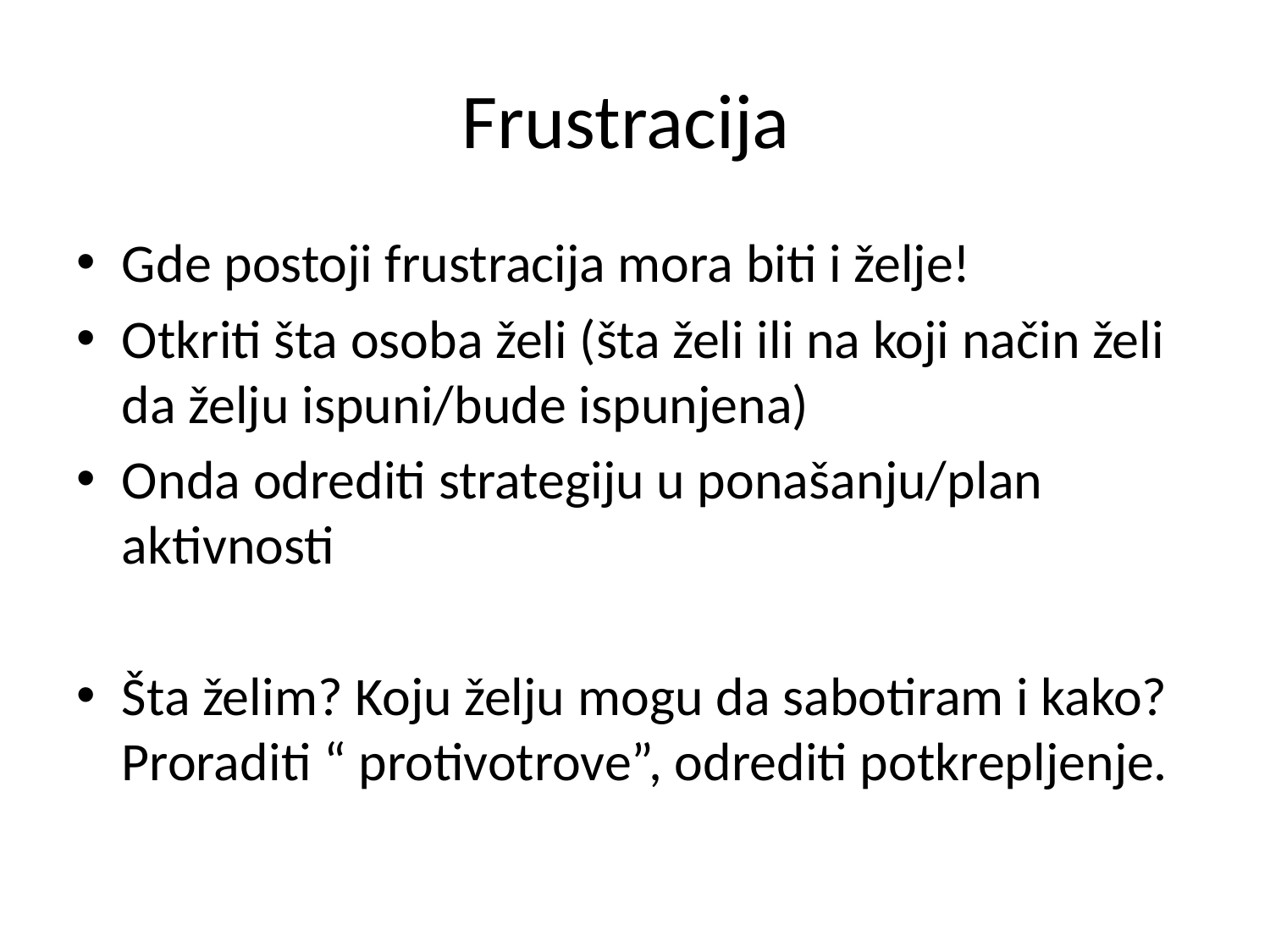

# Frustracija
Gde postoji frustracija mora biti i želje!
Otkriti šta osoba želi (šta želi ili na koji način želi da želju ispuni/bude ispunjena)
Onda odrediti strategiju u ponašanju/plan aktivnosti

Šta želim? Koju želju mogu da sabotiram i kako? Proraditi “ protivotrove”, odrediti potkrepljenje.